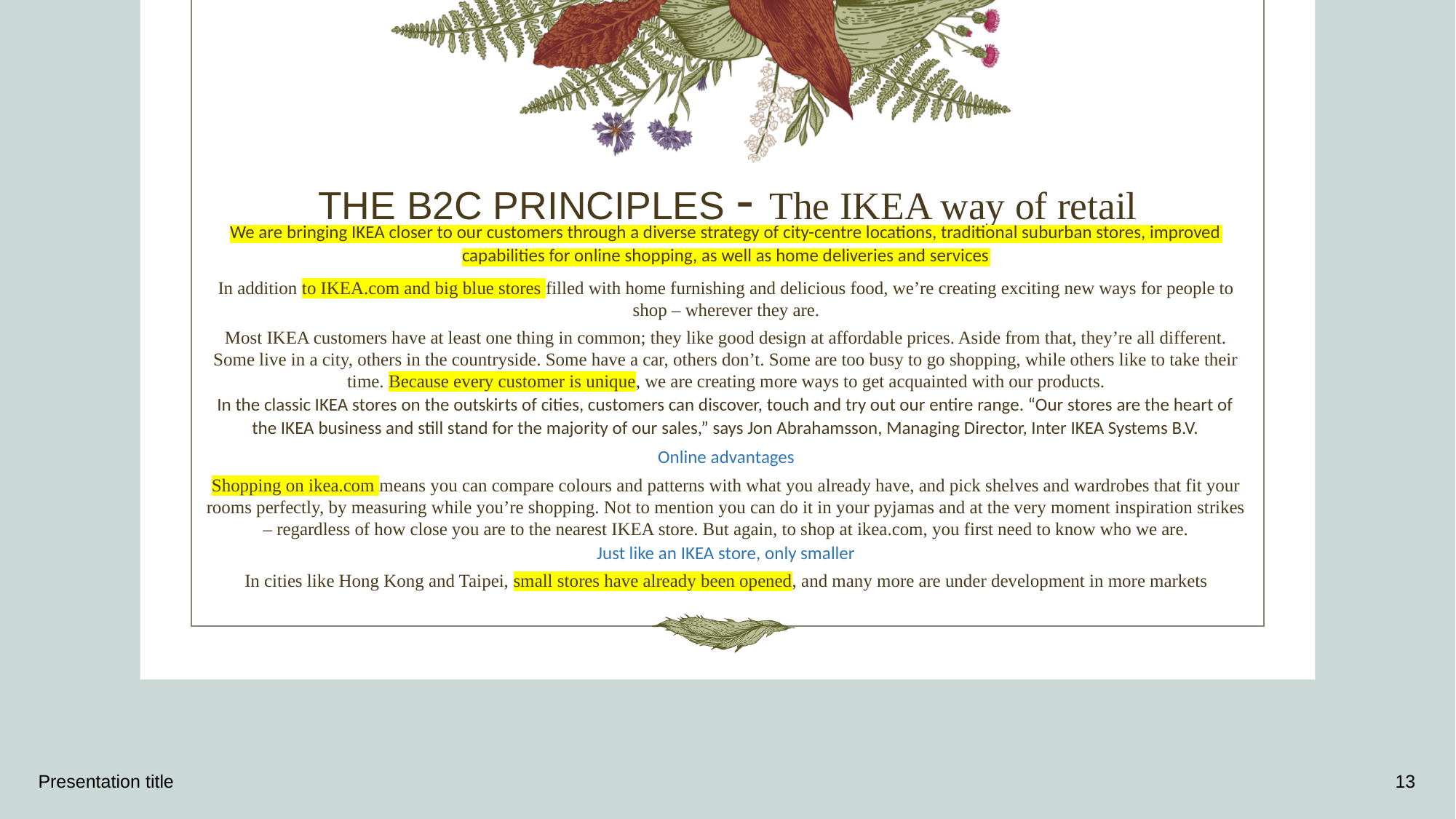

# THE B2C PRINCIPLES - The IKEA way of retail
We are bringing IKEA closer to our customers through a diverse strategy of city-centre locations, traditional suburban stores, improved capabilities for online shopping, as well as home deliveries and services
In addition to IKEA.com and big blue stores filled with home furnishing and delicious food, we’re creating exciting new ways for people to shop – wherever they are.
Most IKEA customers have at least one thing in common; they like good design at affordable prices. Aside from that, they’re all different. Some live in a city, others in the countryside. Some have a car, others don’t. Some are too busy to go shopping, while others like to take their time. Because every customer is unique, we are creating more ways to get acquainted with our products.
In the classic IKEA stores on the outskirts of cities, customers can discover, touch and try out our entire range. “Our stores are the heart of the IKEA business and still stand for the majority of our sales,” says Jon Abrahamsson, Managing Director, Inter IKEA Systems B.V.
Online advantages
Shopping on ikea.com means you can compare colours and patterns with what you already have, and pick shelves and wardrobes that fit your rooms perfectly, by measuring while you’re shopping. Not to mention you can do it in your pyjamas and at the very moment inspiration strikes – regardless of how close you are to the nearest IKEA store. But again, to shop at ikea.com, you first need to know who we are.
Just like an IKEA store, only smaller
In cities like Hong Kong and Taipei, small stores have already been opened, and many more are under development in more markets

Presentation title
13